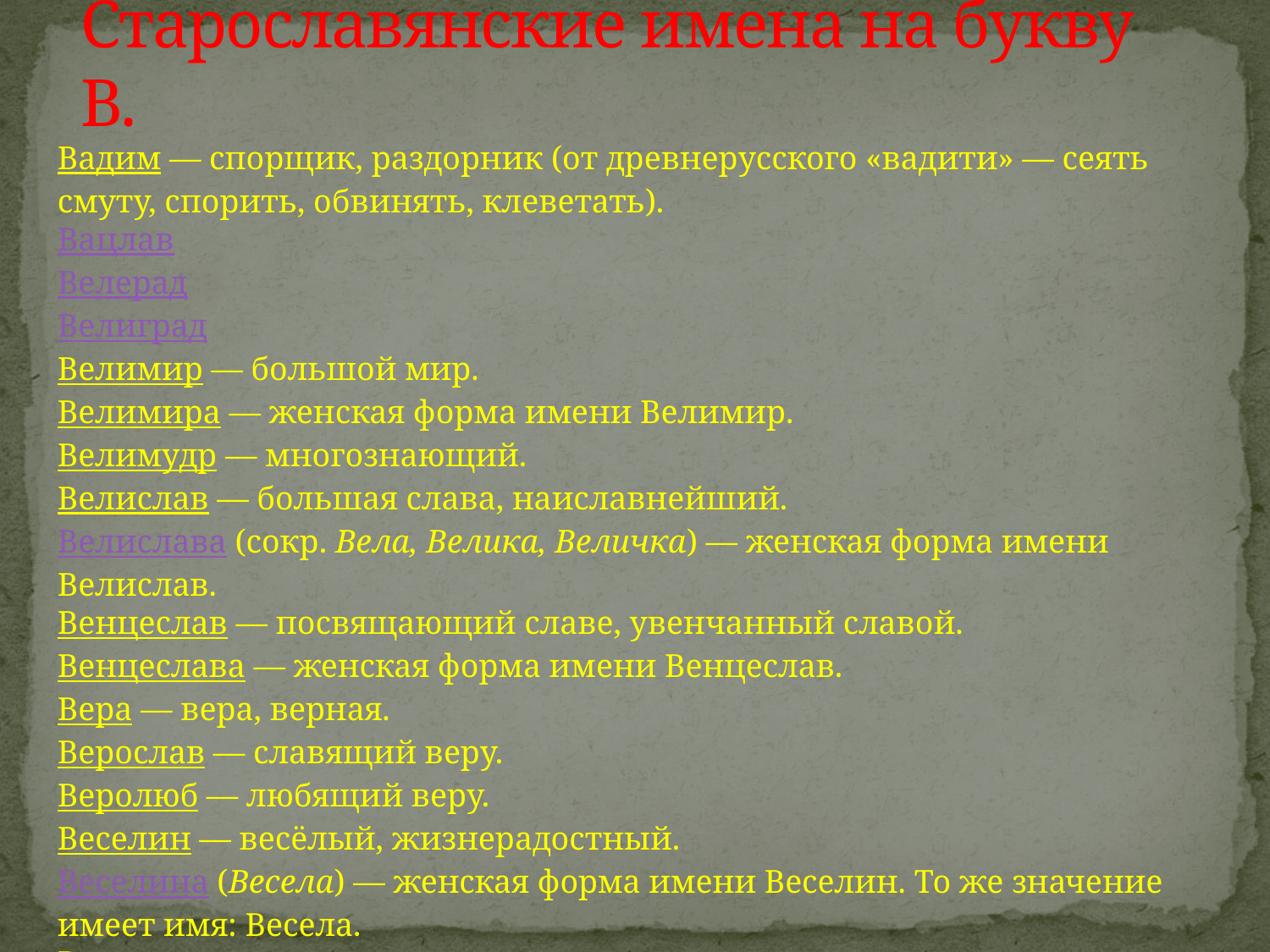

# Старославянские имена на букву В.
Вадим — спорщик, раздорник (от древнерусского «вадити» — сеять смуту, спорить, обвинять, клеветать).
Вацлав
Велерад
Велиград
Велимир — большой мир.
Велимира — женская форма имени Велимир.
Велимудр — многознающий.
Велислав — большая слава, наиславнейший.
Велислава (сокр. Вела, Велика, Величка) — женская форма имени Велислав.
Венцеслав — посвящающий славе, увенчанный славой.
Венцеслава — женская форма имени Венцеслав.
Вера — вера, верная.
Верослав — славящий веру.
Веролюб — любящий веру.
Веселин — весёлый, жизнерадостный.
Веселина (Весела) — женская форма имени Веселин. То же значение имеет имя: Весела.
Веслав — польское.
Веслава — женская форма, польское.